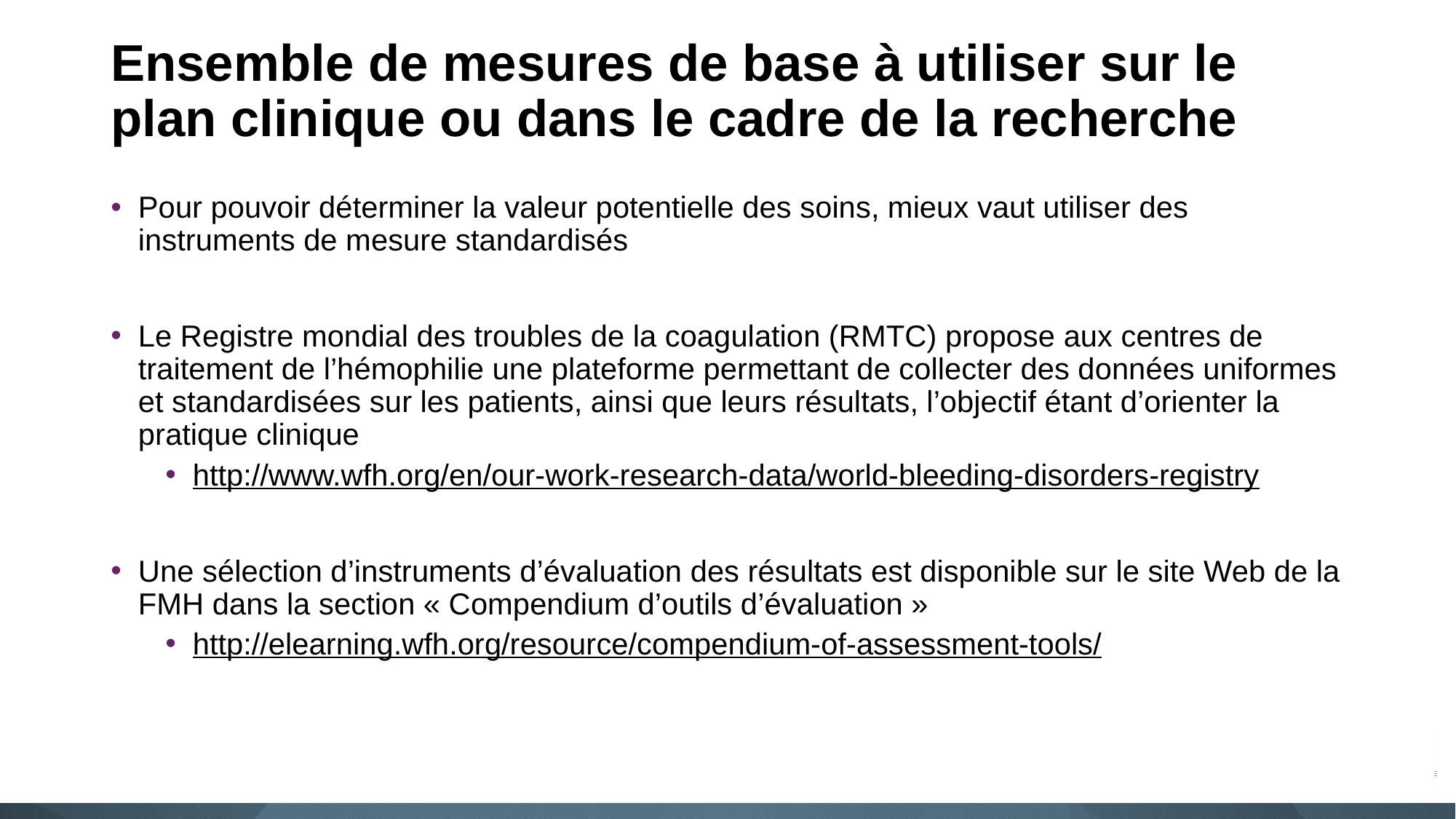

# Ensemble de mesures de base à utiliser sur le plan clinique ou dans le cadre de la recherche

Pour pouvoir déterminer la valeur potentielle des soins, mieux vaut utiliser des instruments de mesure standardisés

Le Registre mondial des troubles de la coagulation (RMTC) propose aux centres de traitement de l’hémophilie une plateforme permettant de collecter des données uniformes et standardisées sur les patients, ainsi que leurs résultats, l’objectif étant d’orienter la pratique clinique
http://www.wfh.org/en/our-work-research-data/world-bleeding-disorders-registry

Une sélection d’instruments d’évaluation des résultats est disponible sur le site Web de la FMH dans la section « Compendium d’outils d’évaluation »
http://elearning.wfh.org/resource/compendium-of-assessment-tools/